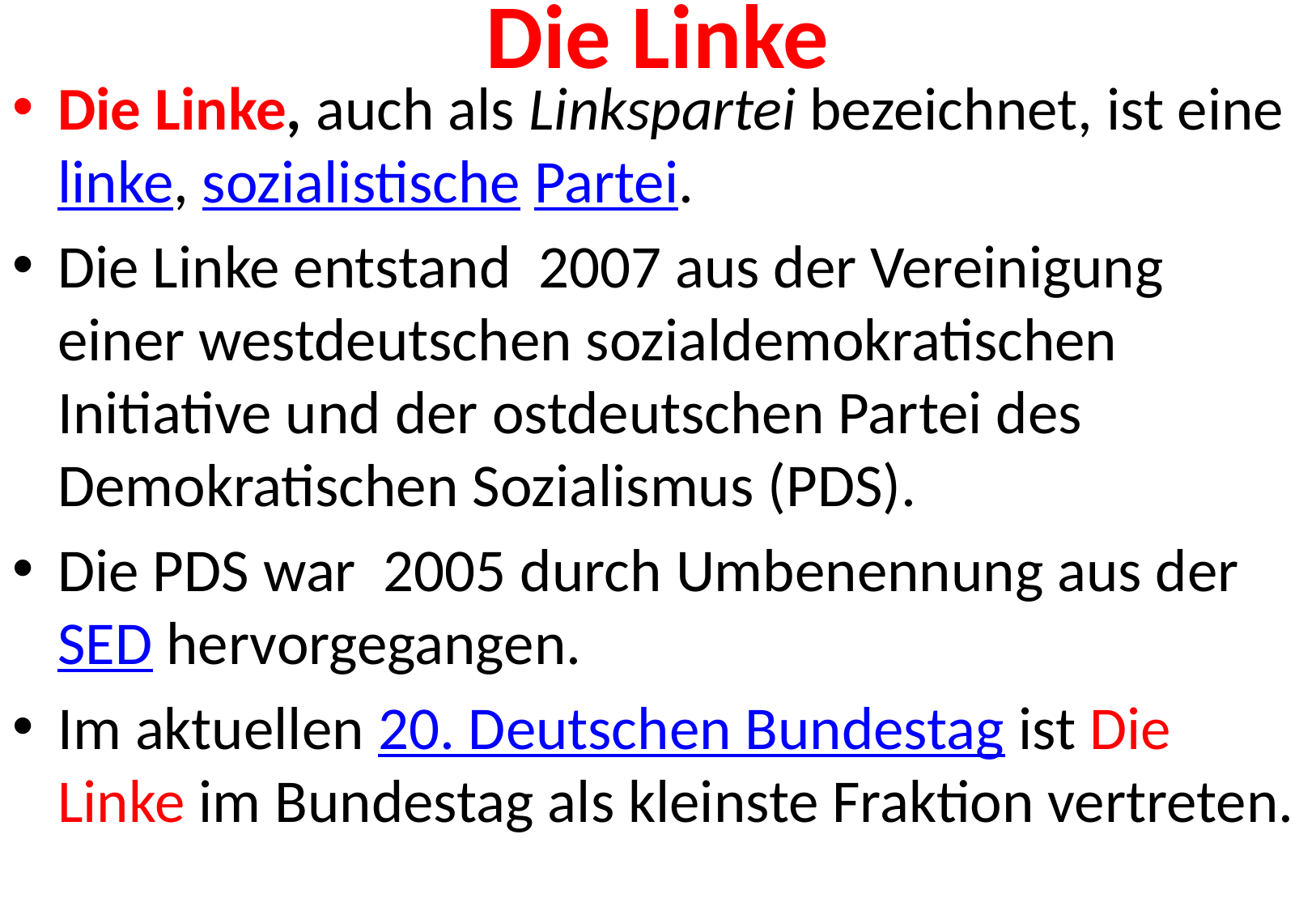

# Die Linke
Die Linke, auch als Linkspartei bezeichnet, ist eine linke, sozialistische Partei.
Die Linke entstand  2007 aus der Vereinigung einer westdeutschen sozialdemokratischen Initiative und der ostdeutschen Partei des Demokratischen Sozialismus (PDS).
Die PDS war  2005 durch Umbenennung aus der SED hervorgegangen.
Im aktuellen 20. Deutschen Bundestag ist Die Linke im Bundestag als kleinste Fraktion vertreten.